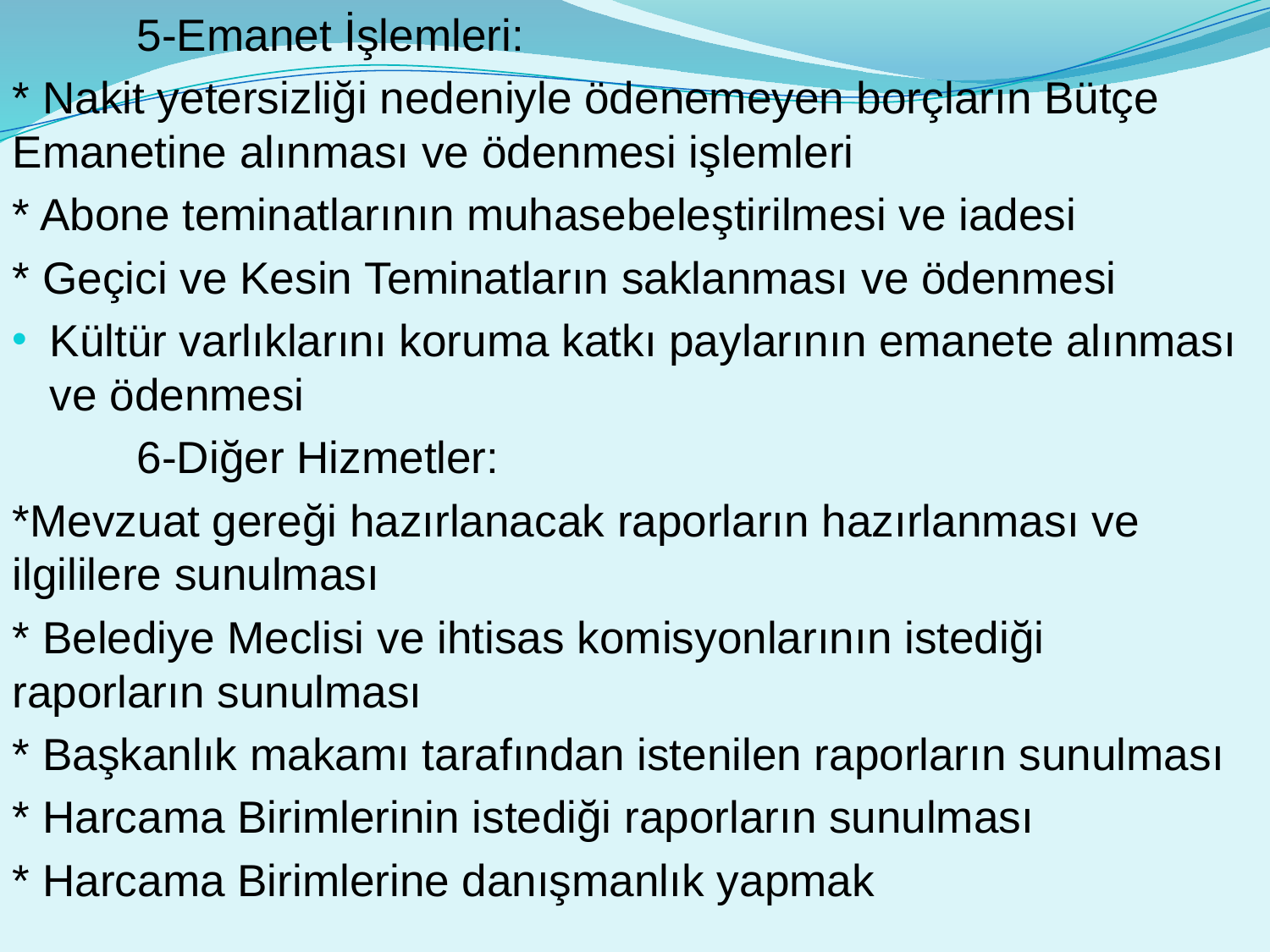

5-Emanet İşlemleri:
* Nakit yetersizliği nedeniyle ödenemeyen borçların Bütçe Emanetine alınması ve ödenmesi işlemleri
* Abone teminatlarının muhasebeleştirilmesi ve iadesi
* Geçici ve Kesin Teminatların saklanması ve ödenmesi
Kültür varlıklarını koruma katkı paylarının emanete alınması ve ödenmesi
	6-Diğer Hizmetler:
*Mevzuat gereği hazırlanacak raporların hazırlanması ve ilgililere sunulması
* Belediye Meclisi ve ihtisas komisyonlarının istediği raporların sunulması
* Başkanlık makamı tarafından istenilen raporların sunulması
* Harcama Birimlerinin istediği raporların sunulması
* Harcama Birimlerine danışmanlık yapmak